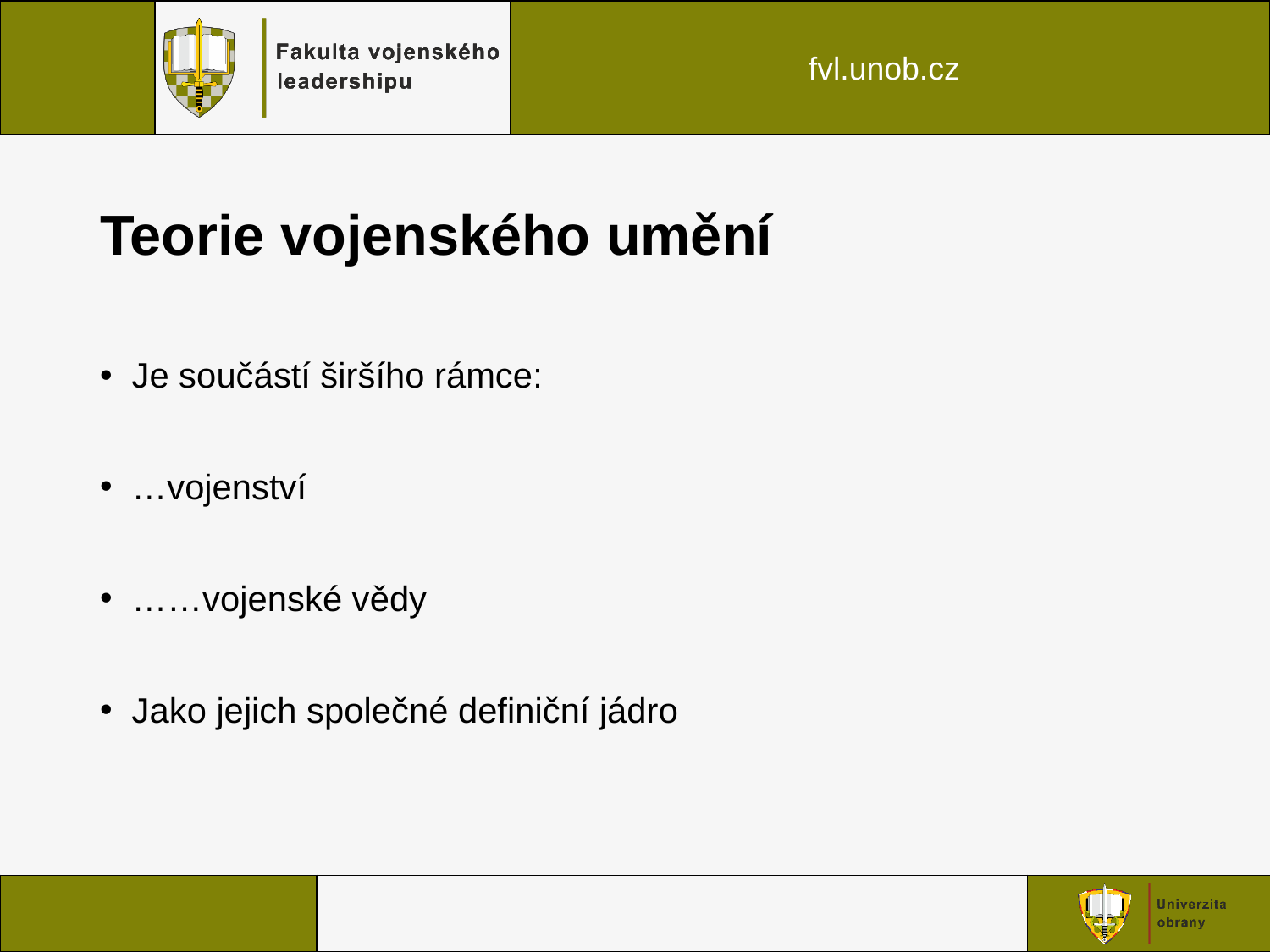

# Teorie vojenského umění
Je součástí širšího rámce:

…vojenství

……vojenské vědy

Jako jejich společné definiční jádro